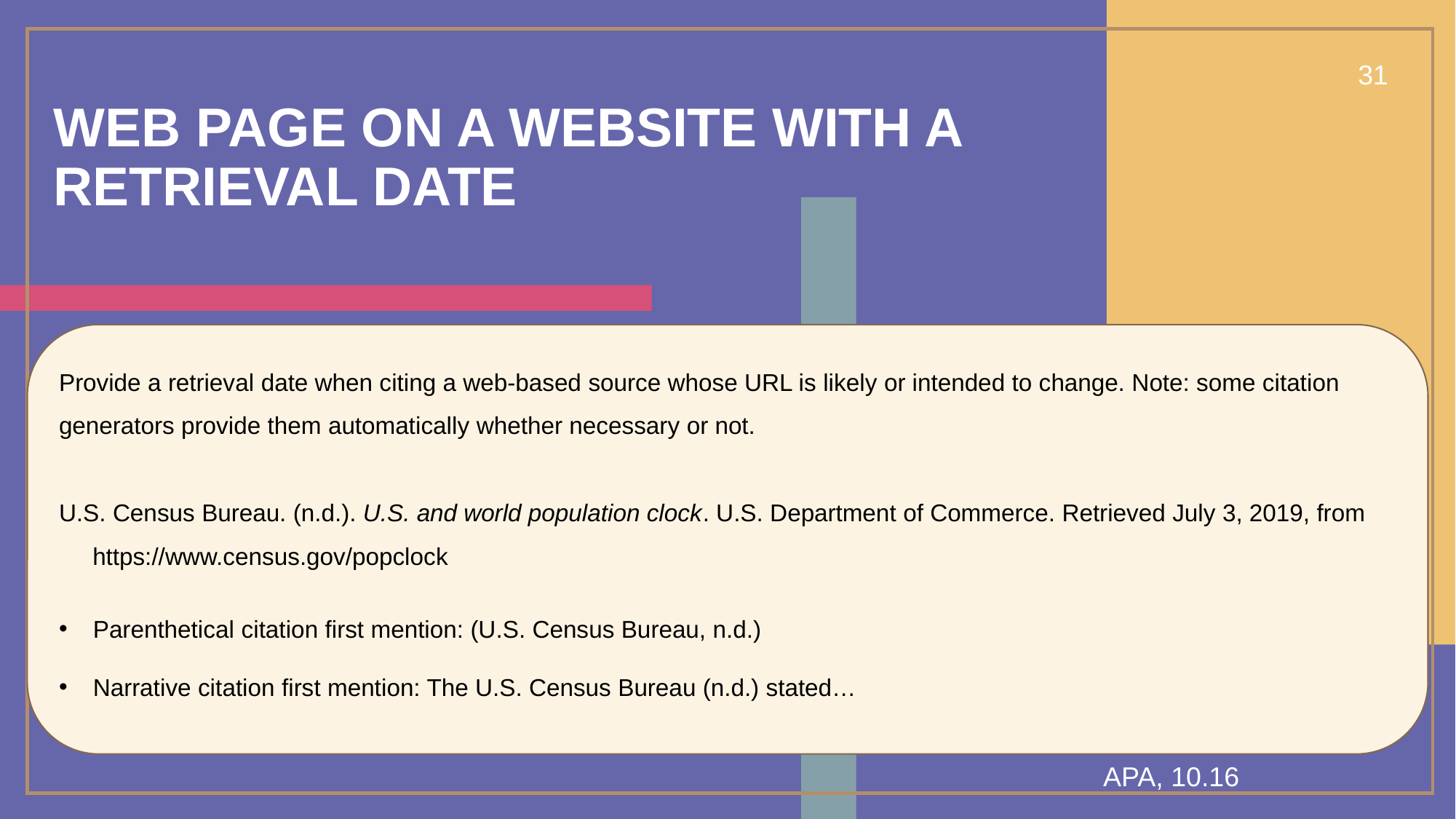

31
# Web page on a website with a retrieval date
Provide a retrieval date when citing a web-based source whose URL is likely or intended to change. Note: some citation generators provide them automatically whether necessary or not.

U.S. Census Bureau. (n.d.). U.S. and world population clock. U.S. Department of Commerce. Retrieved July 3, 2019, from
     https://www.census.gov/popclock

Parenthetical citation first mention: (U.S. Census Bureau, n.d.)

Narrative citation first mention: The U.S. Census Bureau (n.d.) stated…

APA, 10.16